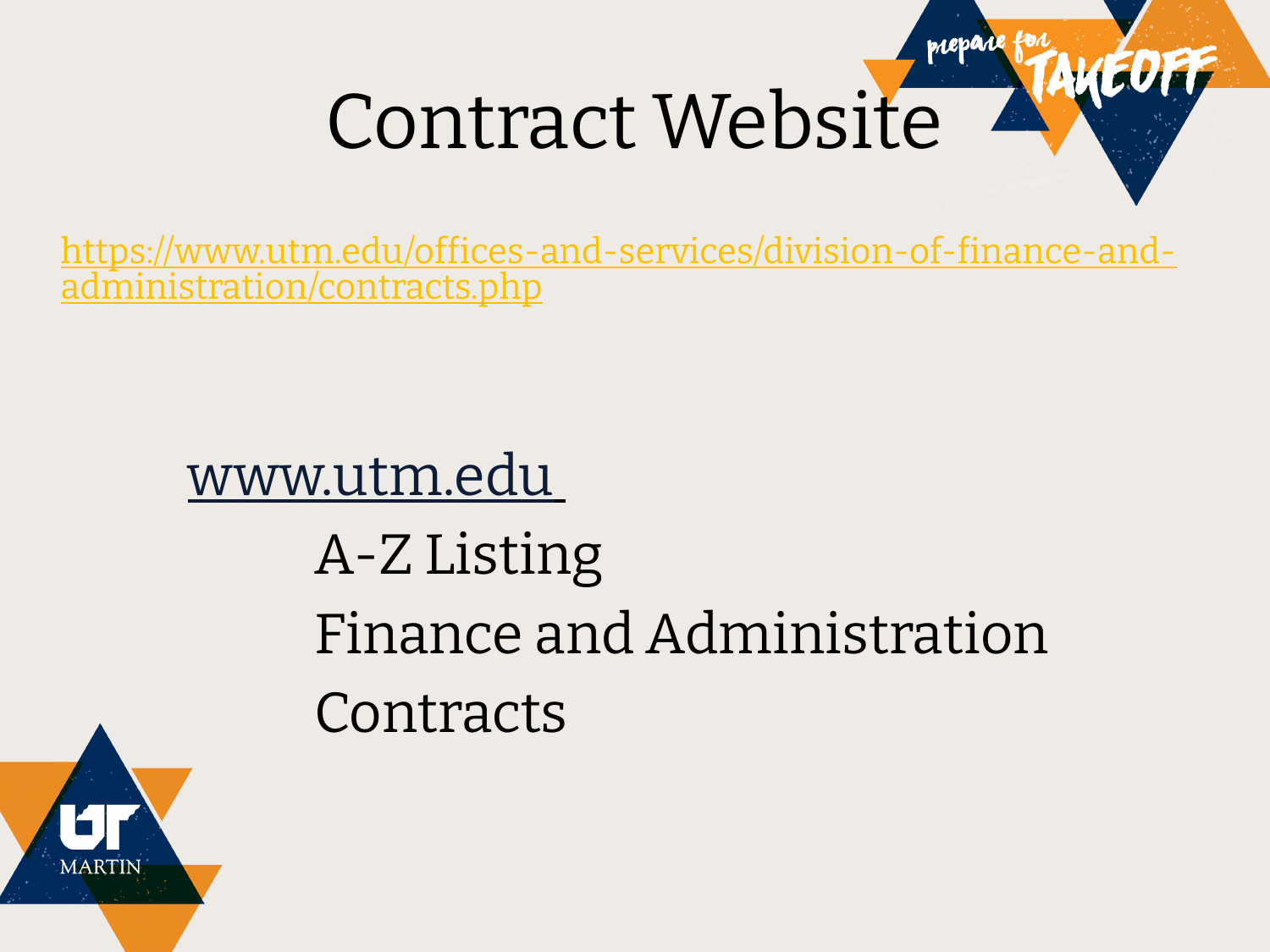

# Contract Website
https://www.utm.edu/offices-and-services/division-of-finance-and-administration/contracts.php

	www.utm.edu
		A-Z Listing
		Finance and Administration
		Contracts